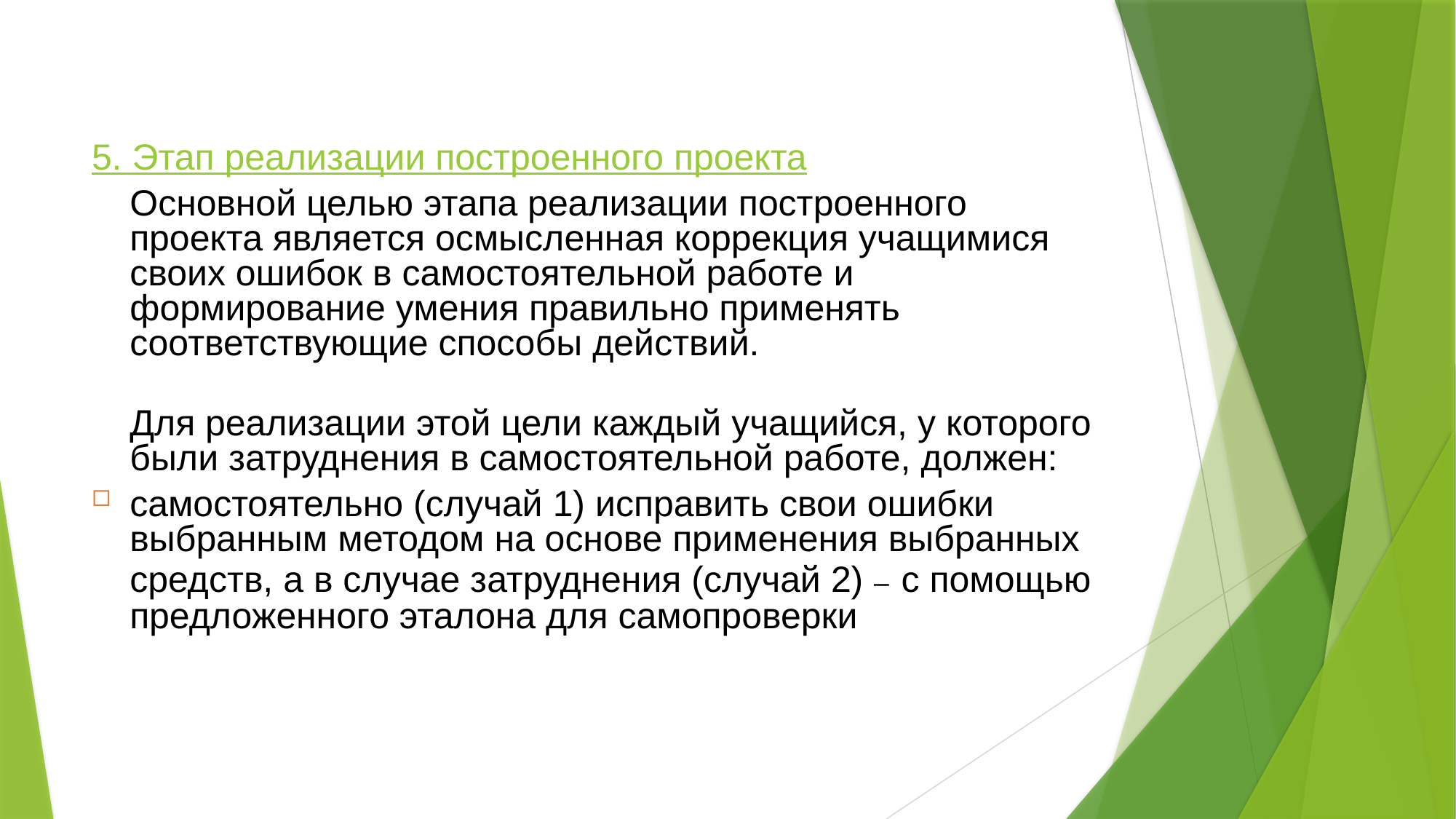

#
5. Этап реализации построенного проекта
	Основной целью этапа реализации построенного проекта является осмысленная коррекция учащимися своих ошибок в самостоятельной работе и формирование умения правильно применять соответствующие способы действий.
	Для реализации этой цели каждый учащийся, у которого были затруднения в самостоятельной работе, должен:
самостоятельно (случай 1) исправить свои ошибки выбранным методом на основе применения выбранных средств, а в случае затруднения (случай 2) – с помощью предложенного эталона для самопроверки